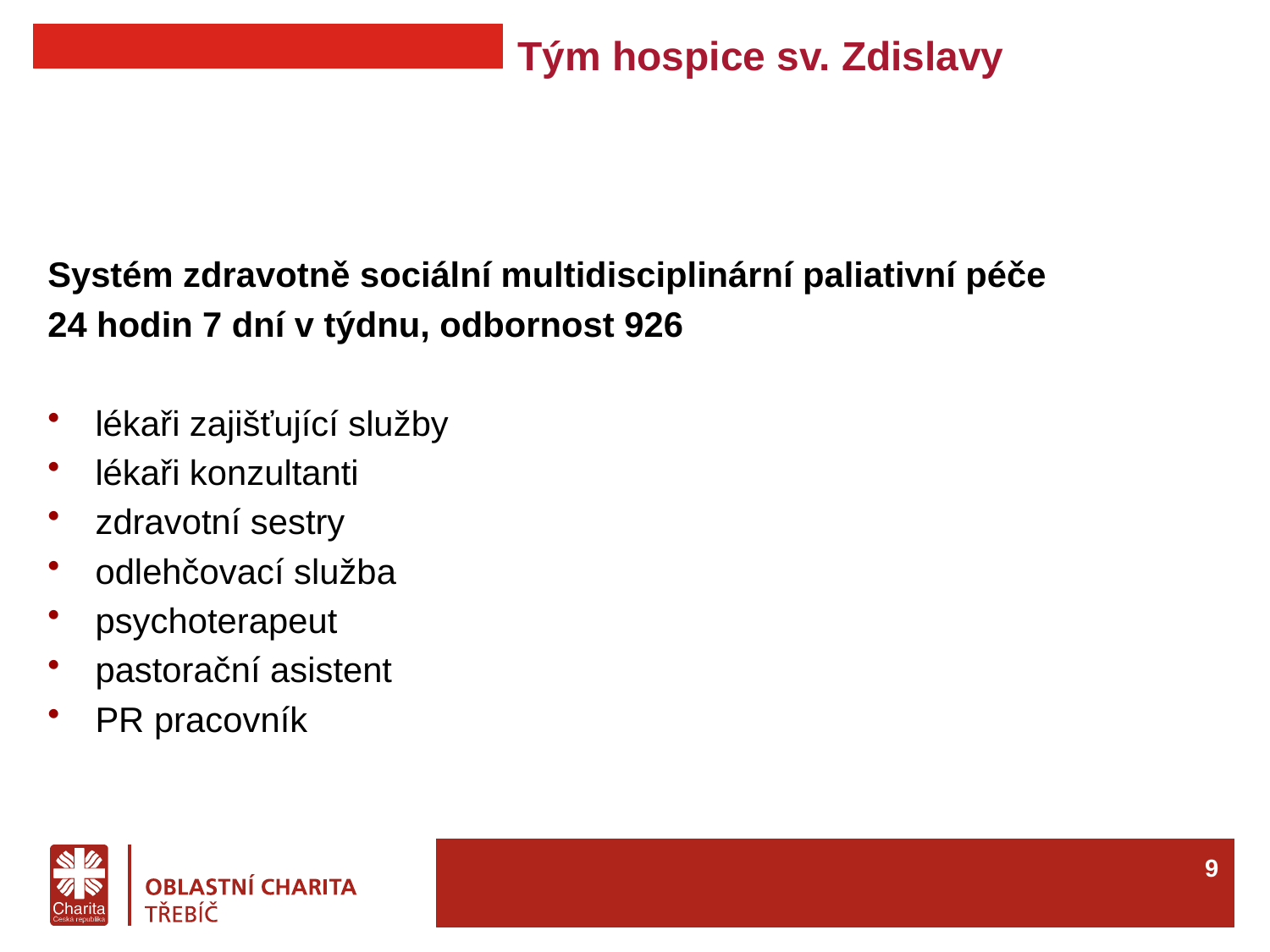

# Tým hospice sv. Zdislavy
Systém zdravotně sociální multidisciplinární paliativní péče
24 hodin 7 dní v týdnu, odbornost 926

lékaři zajišťující služby
lékaři konzultanti
zdravotní sestry
odlehčovací služba
psychoterapeut
pastorační asistent
PR pracovník

9